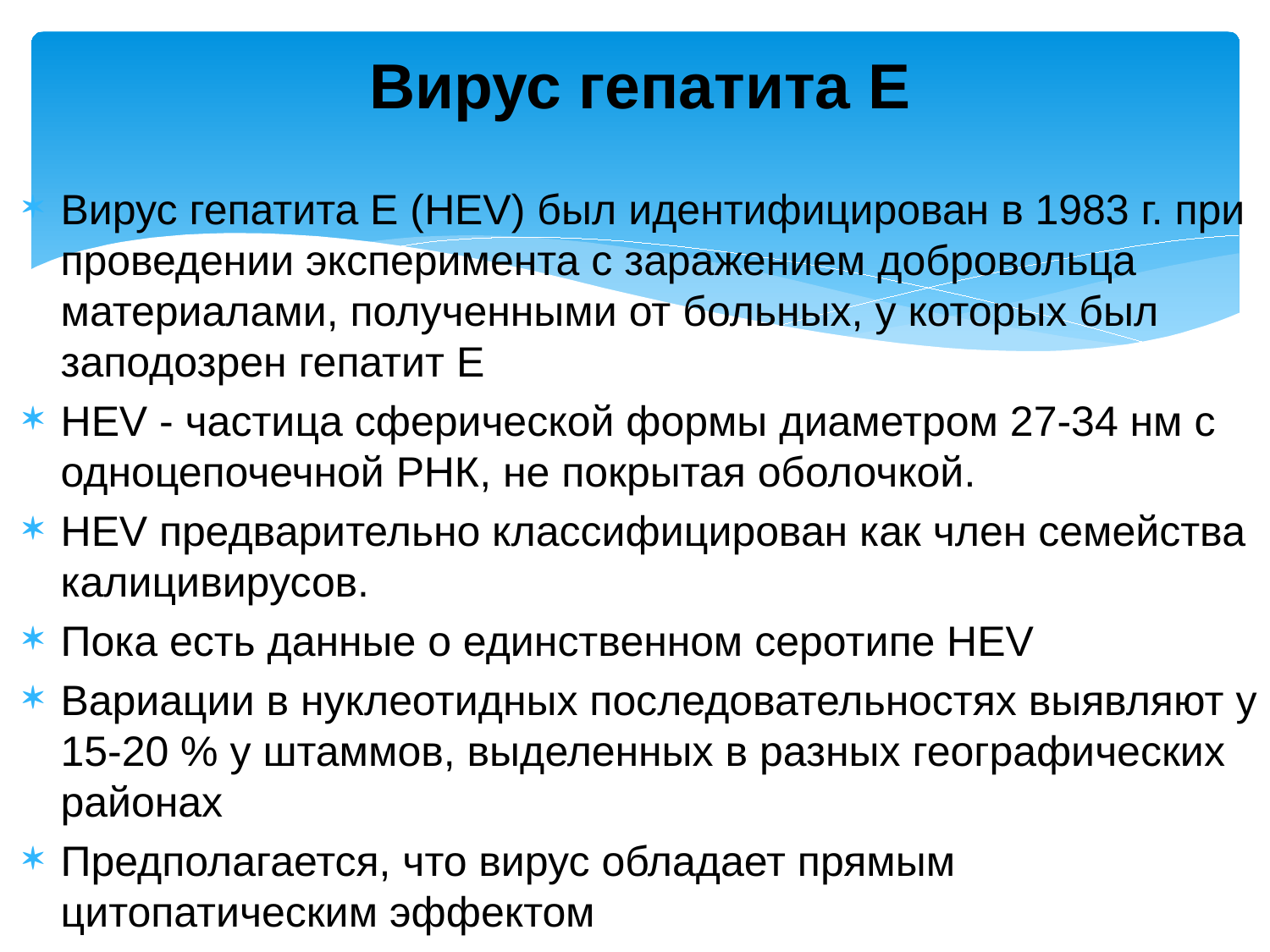

# Вирус гепатита Е
Вирус гепатита Е (HEV) был идентифицирован в 1983 г. при проведении эксперимента с заражением добровольца материалами, полученными от больных, у которых был заподозрен гепатит Е
HEV - частица сферической формы диаметром 27-34 нм с одноцепочечной РНК, не покрытая оболочкой.
HEV предварительно классифицирован как член семейства калицивирусов.
Пока есть данные о единственном серотипе HEV
Вариации в нуклеотидных последовательностях выявляют у 15-20 % у штаммов, выделенных в разных географических районах
Предполагается, что вирус обладает прямым цитопатическим эффектом